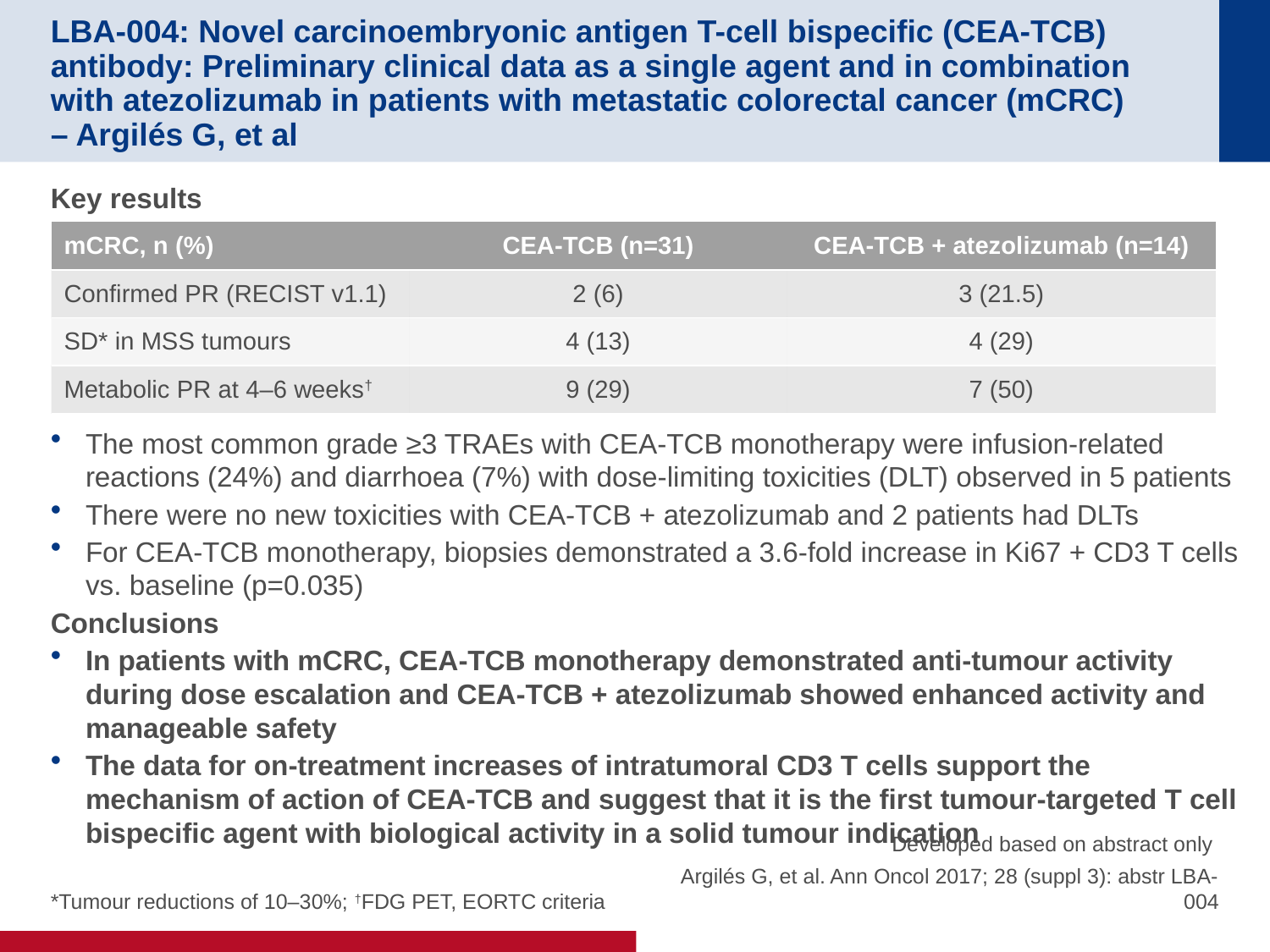

# LBA-004: Novel carcinoembryonic antigen T-cell bispecific (CEA-TCB) antibody: Preliminary clinical data as a single agent and in combination with atezolizumab in patients with metastatic colorectal cancer (mCRC) – Argilés G, et al
Key results

The most common grade ≥3 TRAEs with CEA-TCB monotherapy were infusion-related reactions (24%) and diarrhoea (7%) with dose-limiting toxicities (DLT) observed in 5 patients
There were no new toxicities with CEA-TCB + atezolizumab and 2 patients had DLTs
For CEA-TCB monotherapy, biopsies demonstrated a 3.6-fold increase in Ki67 + CD3 T cells vs. baseline (p=0.035)
Conclusions
In patients with mCRC, CEA-TCB monotherapy demonstrated anti-tumour activity during dose escalation and CEA-TCB + atezolizumab showed enhanced activity and manageable safety
The data for on-treatment increases of intratumoral CD3 T cells support the mechanism of action of CEA-TCB and suggest that it is the first tumour-targeted T cell bispecific agent with biological activity in a solid tumour indication
| mCRC, n (%) | CEA-TCB (n=31) | CEA-TCB + atezolizumab (n=14) |
| --- | --- | --- |
| Confirmed PR (RECIST v1.1) | 2 (6) | 3 (21.5) |
| SD\* in MSS tumours | 4 (13) | 4 (29) |
| Metabolic PR at 4–6 weeks† | 9 (29) | 7 (50) |
*Tumour reductions of 10–30%; †FDG PET, EORTC criteria
Developed based on abstract only
Argilés G, et al. Ann Oncol 2017; 28 (suppl 3): abstr LBA-004